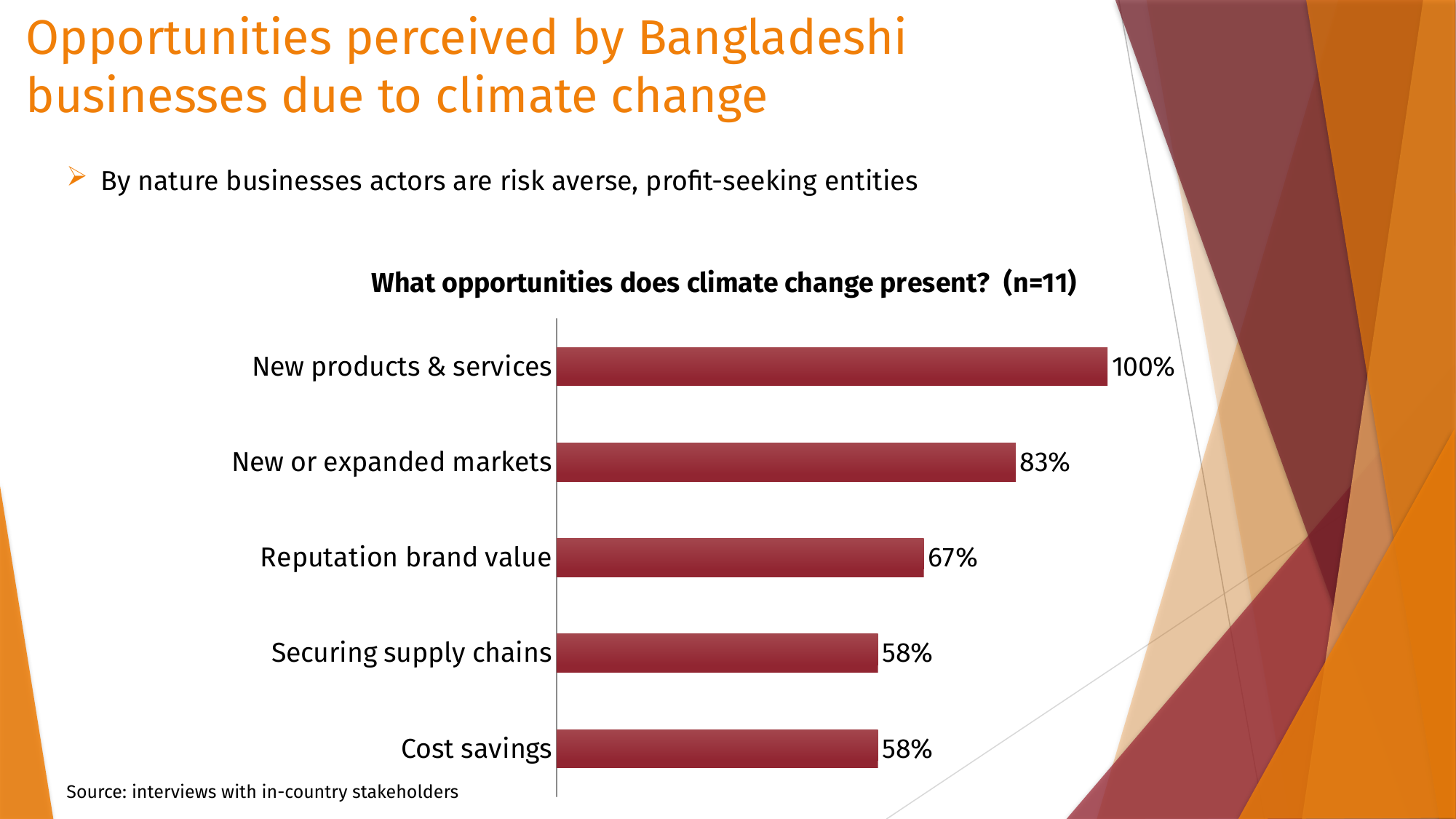

# Opportunities perceived by Bangladeshi businesses due to climate change
By nature businesses actors are risk averse, profit-seeking entities

### Chart: What opportunities does climate change present?  (n=11)

| Category |  |
|---|---|
| Cost savings | 0.5833333333333334 |
| Securing supply chains | 0.5833333333333334 |
| Reputation brand value | 0.6666666666666666 |
| New or expanded markets | 0.8333333333333334 |
| New products & services | 1.0 |
Source: interviews with in-country stakeholders